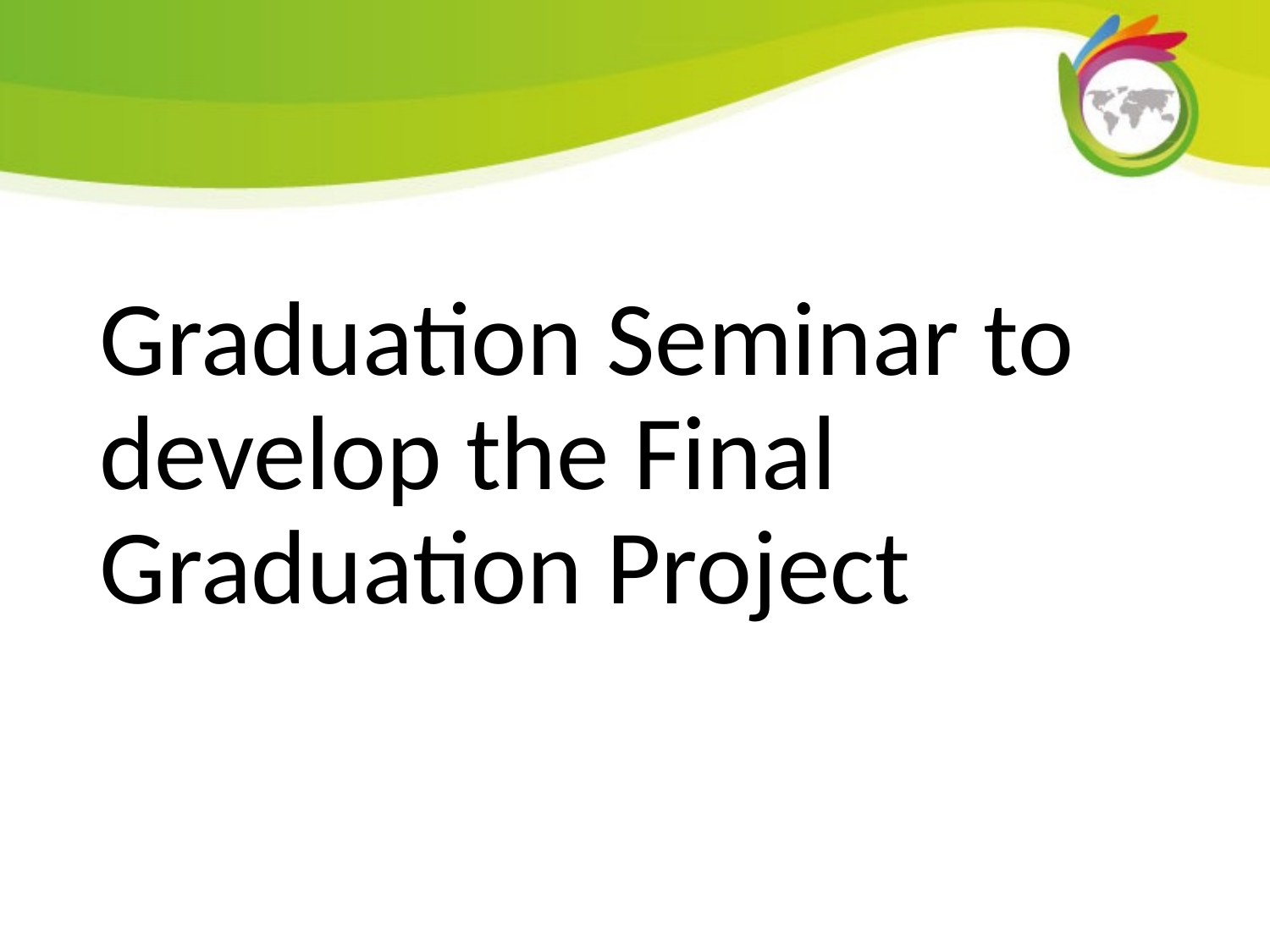

# Graduation Seminar to develop the Final Graduation Project